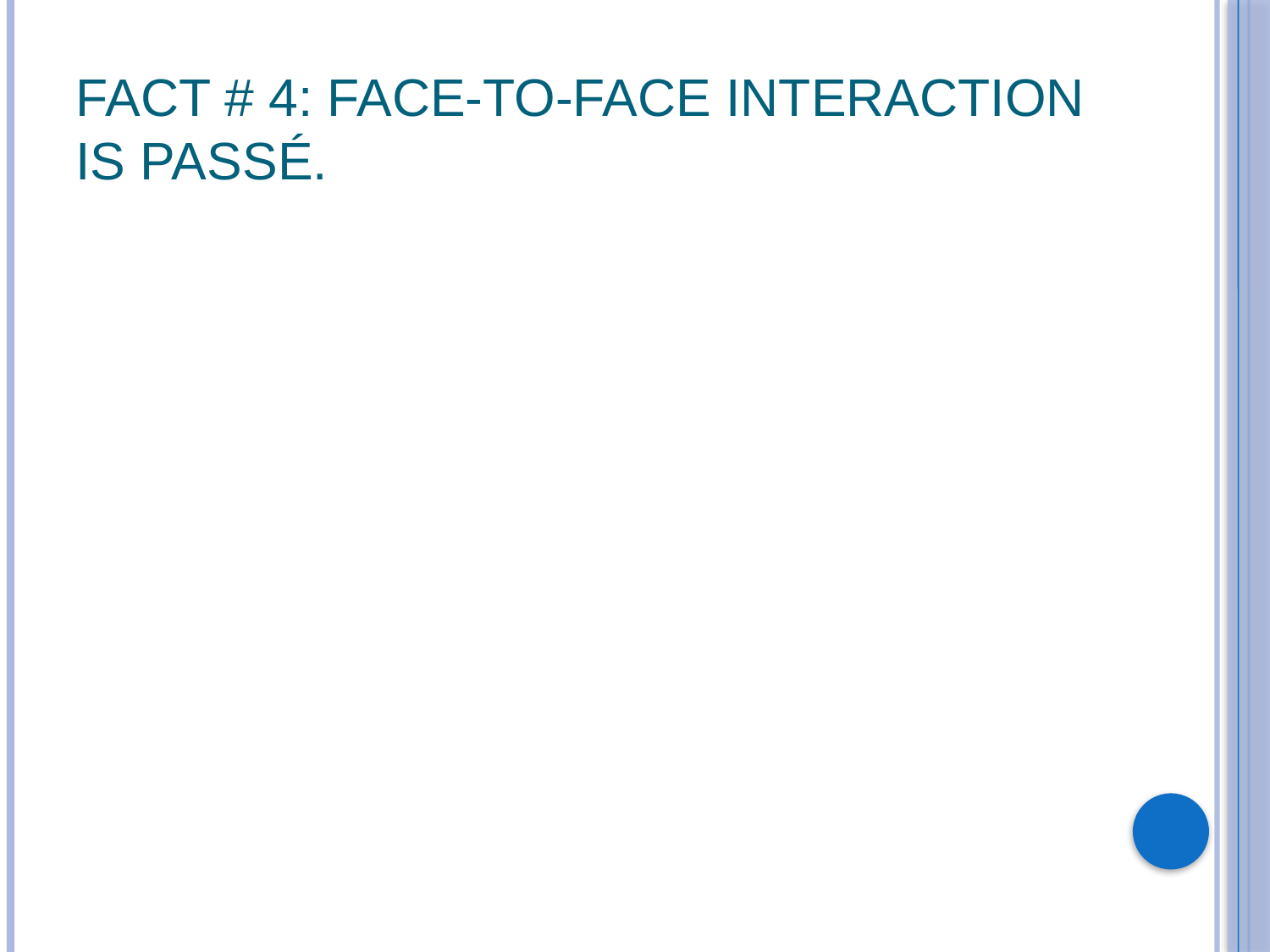

# Fact # 4: Face-to-face interaction is passé.